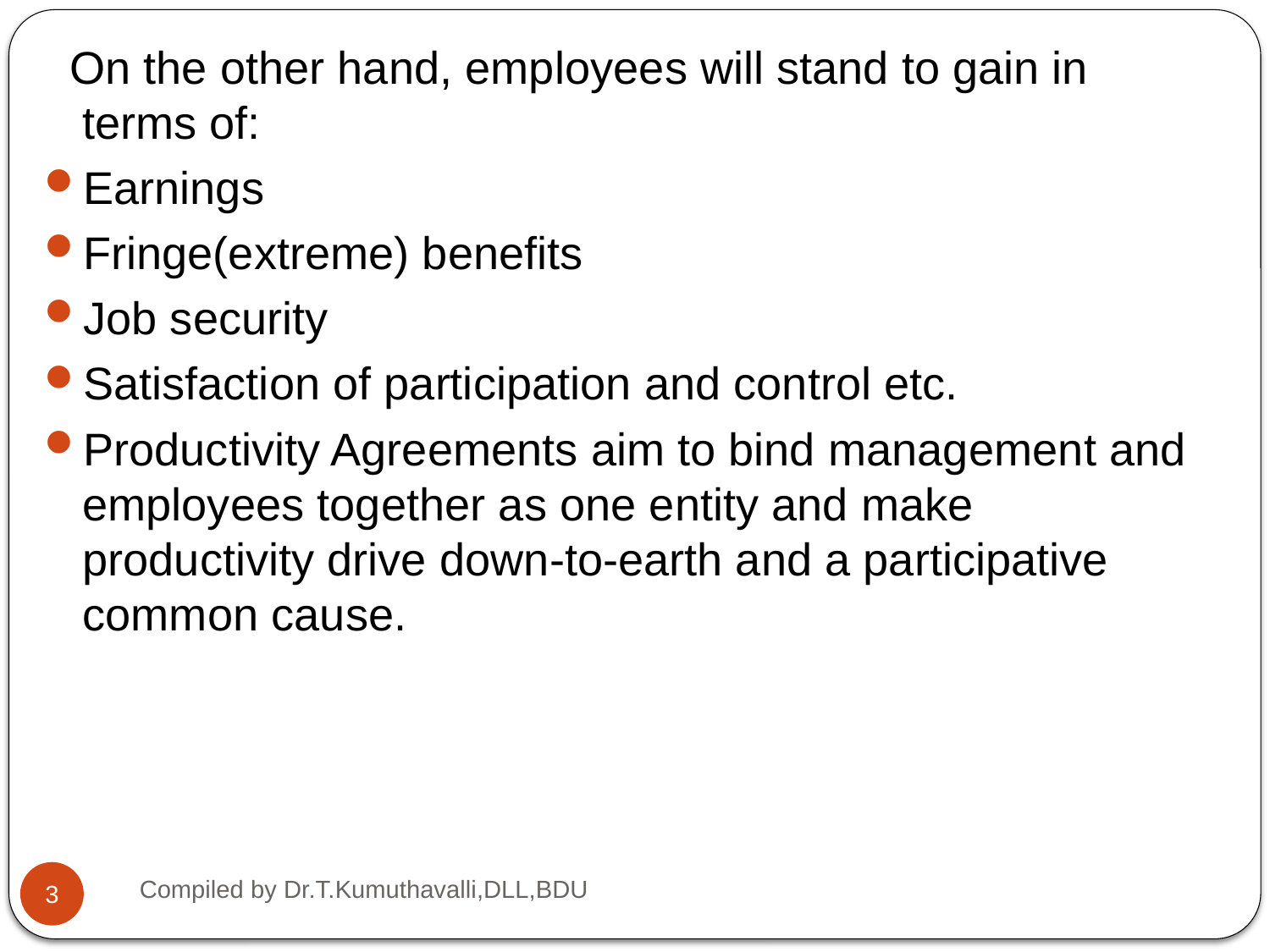

On the other hand, employees will stand to gain in terms of:
Earnings
Fringe(extreme) benefits
Job security
Satisfaction of participation and control etc.
Productivity Agreements aim to bind management and employees together as one entity and make productivity drive down-to-earth and a participative common cause.
Compiled by Dr.T.Kumuthavalli,DLL,BDU
3